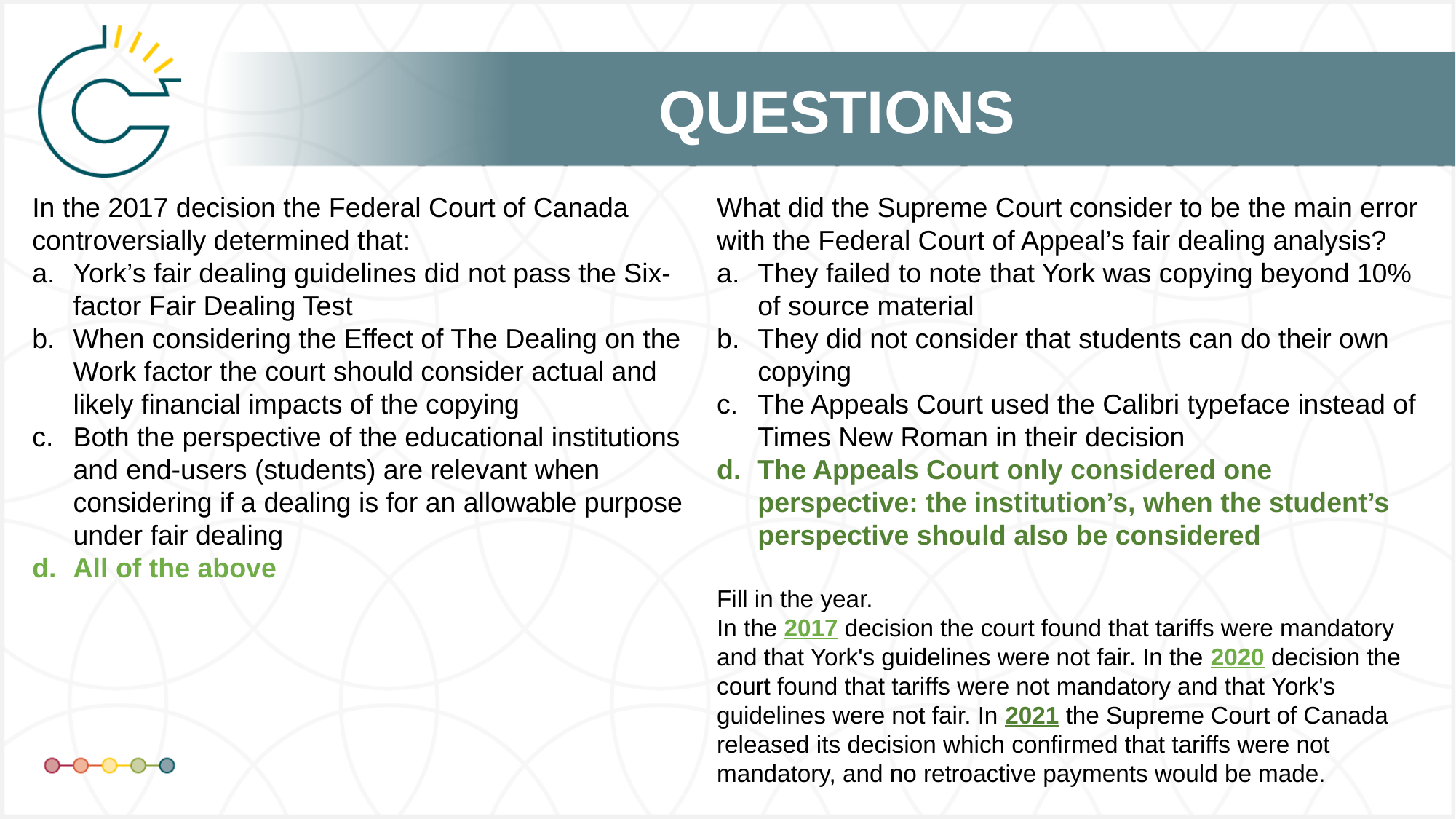

# QUESTIONS
In the 2017 decision the Federal Court of Canada controversially determined that:
York’s fair dealing guidelines did not pass the Six-factor Fair Dealing Test
When considering the Effect of The Dealing on the Work factor the court should consider actual and likely financial impacts of the copying
Both the perspective of the educational institutions and end-users (students) are relevant when considering if a dealing is for an allowable purpose under fair dealing
All of the above

What did the Supreme Court consider to be the main error with the Federal Court of Appeal’s fair dealing analysis?
They failed to note that York was copying beyond 10% of source material
They did not consider that students can do their own copying
The Appeals Court used the Calibri typeface instead of Times New Roman in their decision
The Appeals Court only considered one perspective: the institution’s, when the student’s perspective should also be considered

Fill in the year.
In the 2017 decision the court found that tariffs were mandatory and that York's guidelines were not fair. In the 2020 decision the court found that tariffs were not mandatory and that York's guidelines were not fair. In 2021 the Supreme Court of Canada released its decision which confirmed that tariffs were not mandatory, and no retroactive payments would be made.